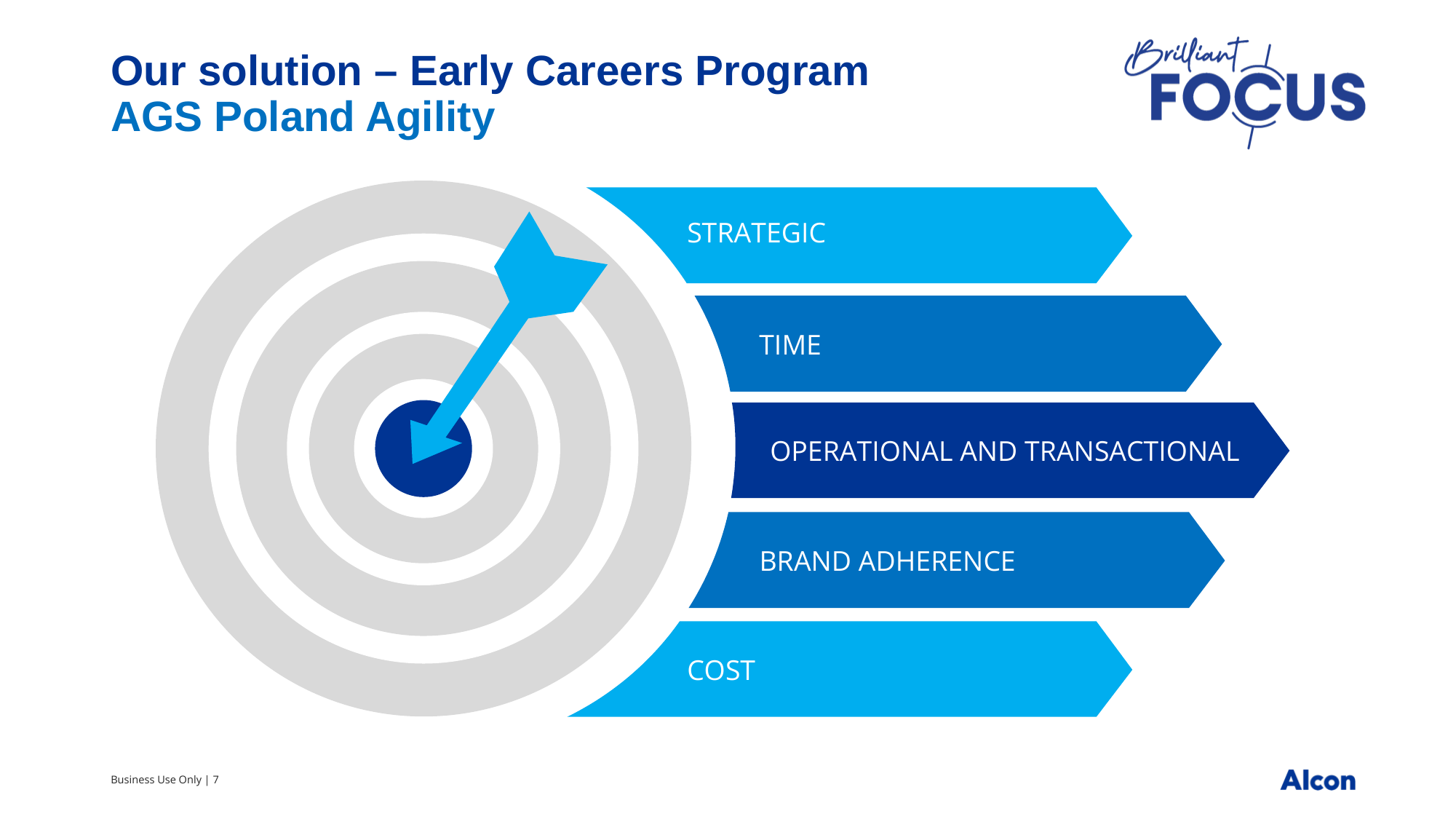

# Our solution – Early Careers Program AGS Poland Agility

STRATEGIC

TIME

OPERATIONAL AND TRANSACTIONAL

BRAND ADHERENCE

COST